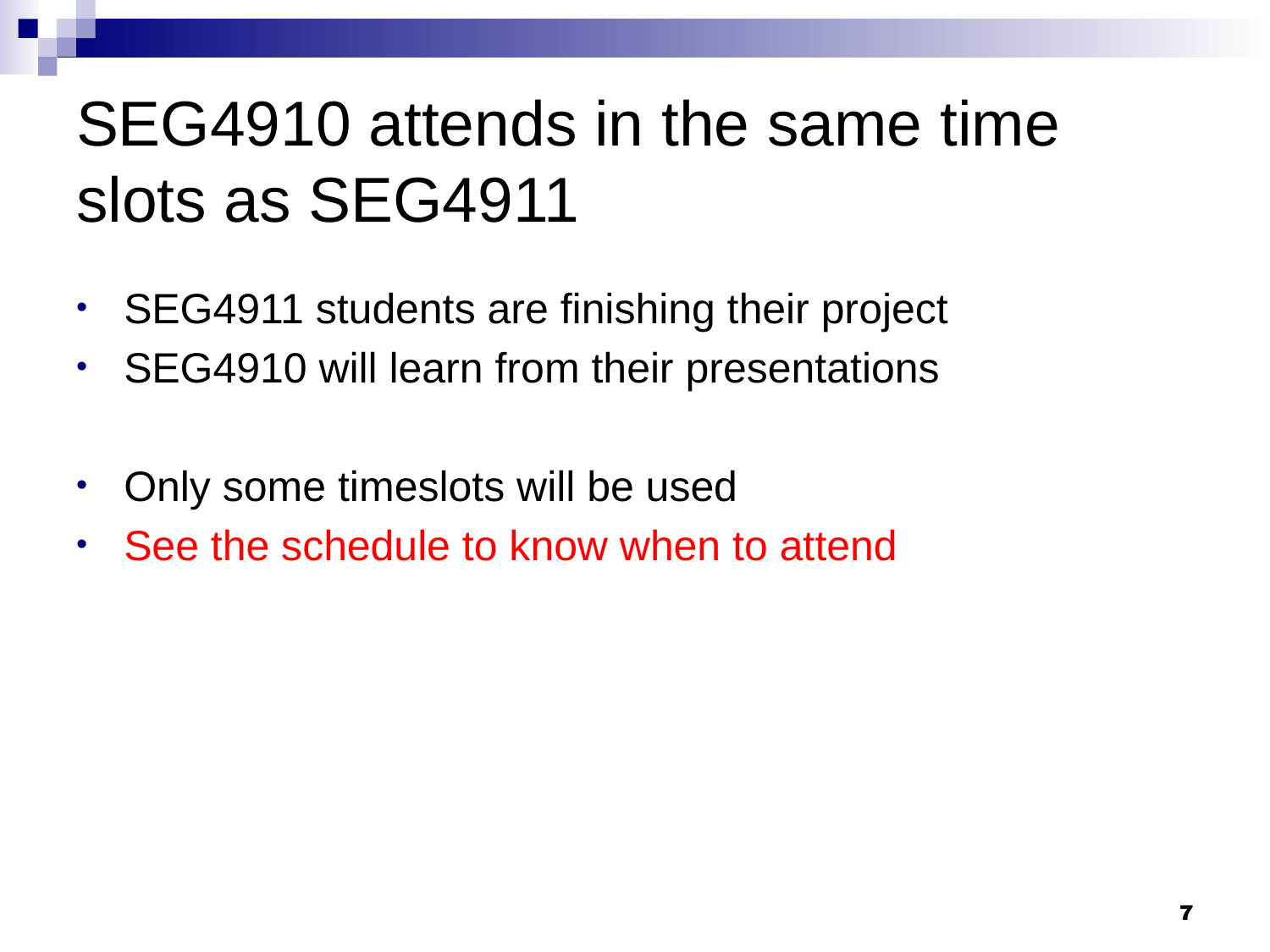

# SEG4910 attends in the same time slots as SEG4911
SEG4911 students are finishing their project
SEG4910 will learn from their presentations

Only some timeslots will be used
See the schedule to know when to attend
7